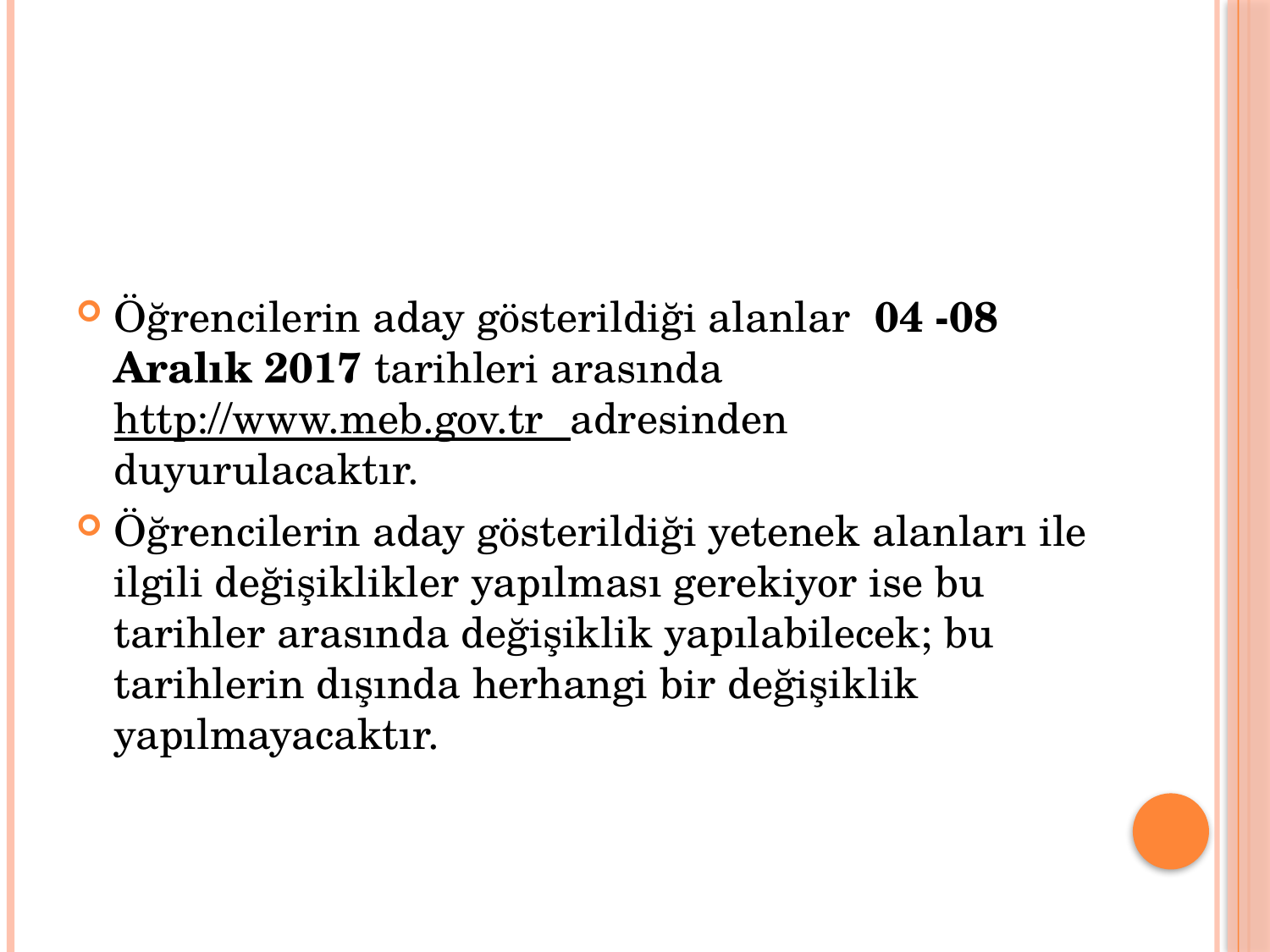

Öğrencilerin aday gösterildiği alanlar  04 -08 Aralık 2017 tarihleri arasında   http://www.meb.gov.tr  adresinden duyurulacaktır.
Öğrencilerin aday gösterildiği yetenek alanları ile ilgili değişiklikler yapılması gerekiyor ise bu tarihler arasında değişiklik yapılabilecek; bu tarihlerin dışında herhangi bir değişiklik yapılmayacaktır.